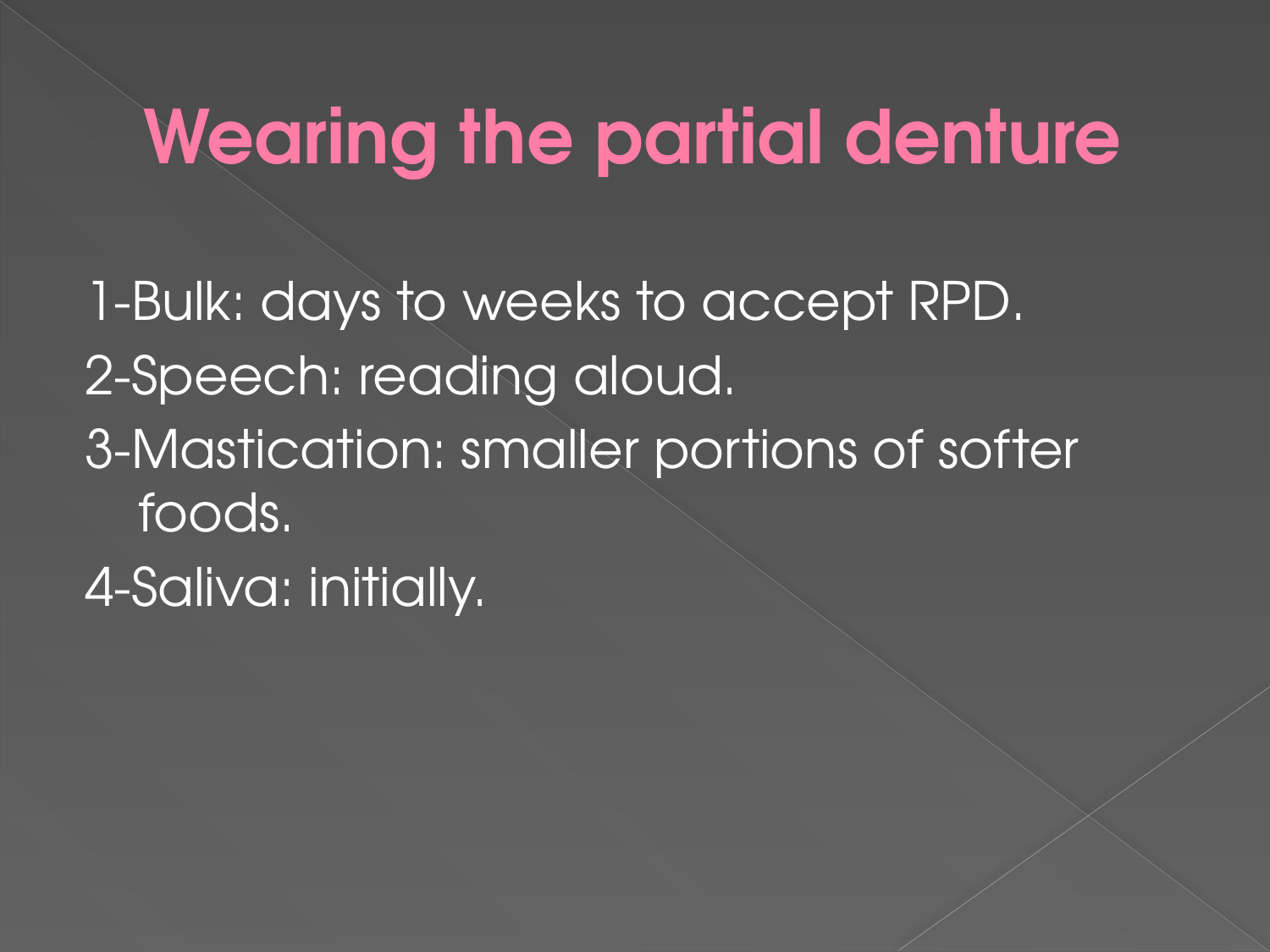

# Wearing the partial denture
1-Bulk: days to weeks to accept RPD.
2-Speech: reading aloud.
3-Mastication: smaller portions of softer foods.
4-Saliva: initially.